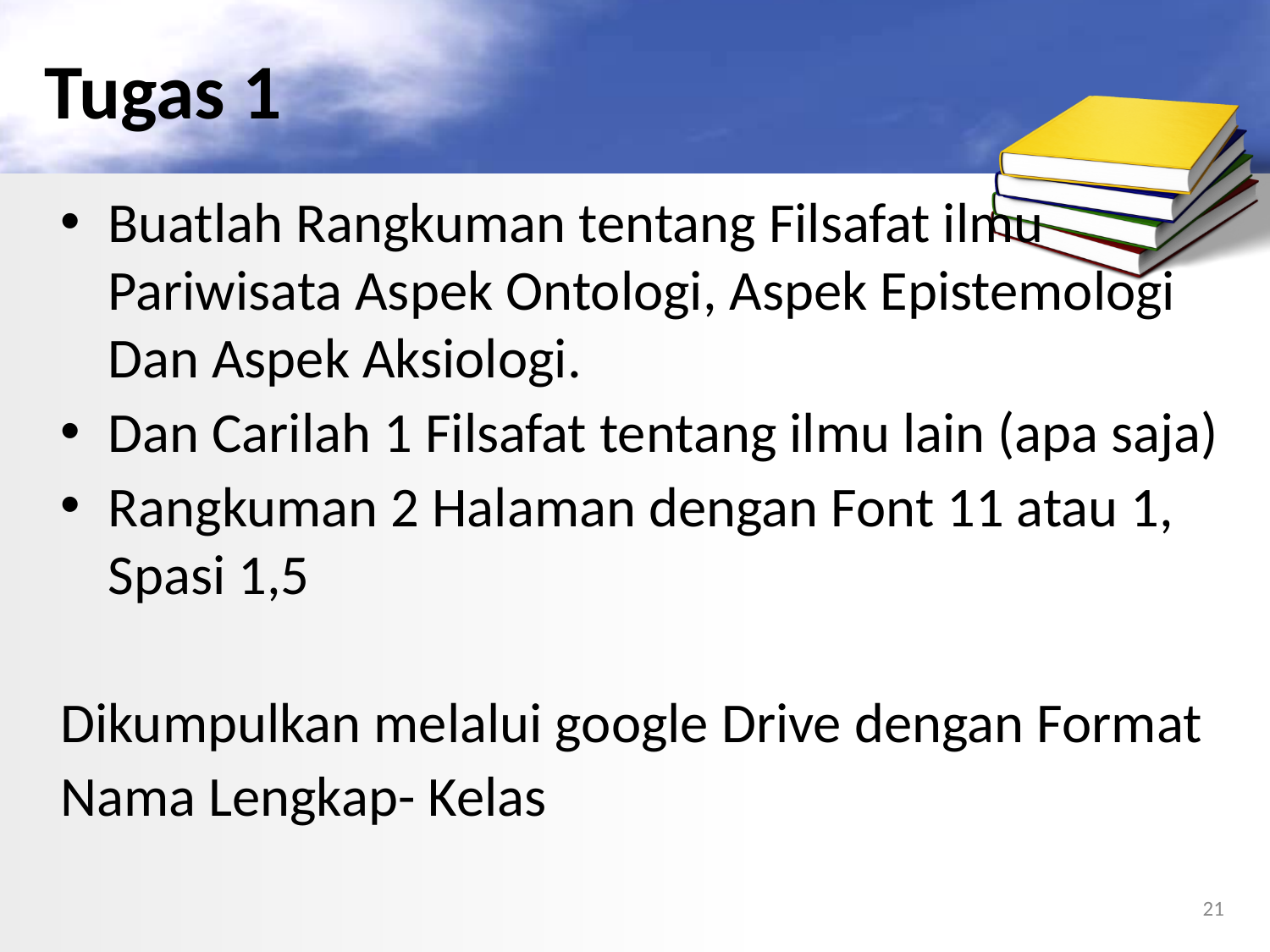

# Tugas 1
Buatlah Rangkuman tentang Filsafat ilmu Pariwisata Aspek Ontologi, Aspek Epistemologi Dan Aspek Aksiologi.
Dan Carilah 1 Filsafat tentang ilmu lain (apa saja)
Rangkuman 2 Halaman dengan Font 11 atau 1, Spasi 1,5

Dikumpulkan melalui google Drive dengan Format
Nama Lengkap- Kelas

21